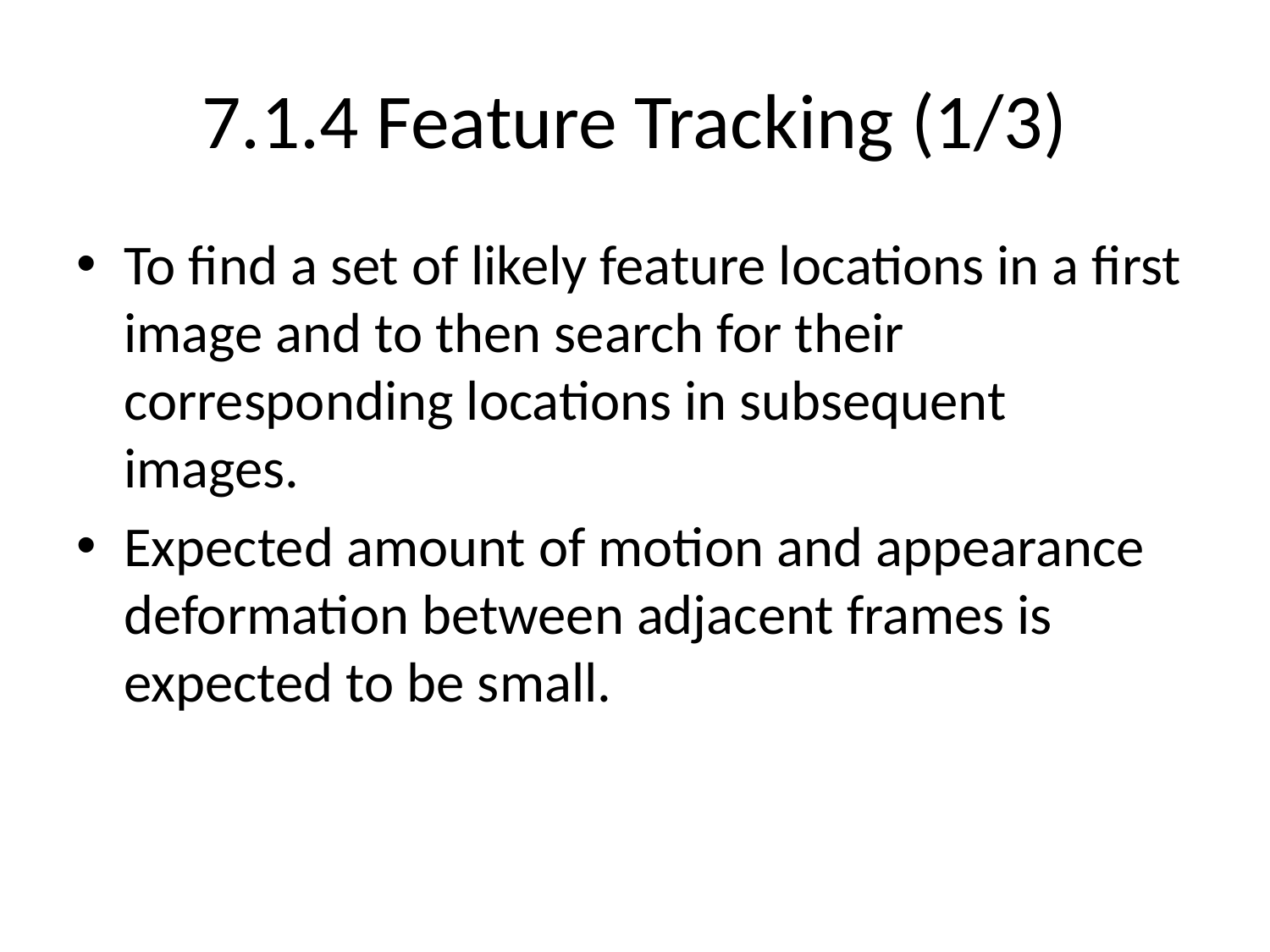

# 7.1.4 Feature Tracking (1/3)
To find a set of likely feature locations in a first image and to then search for their corresponding locations in subsequent images.
Expected amount of motion and appearance deformation between adjacent frames is expected to be small.